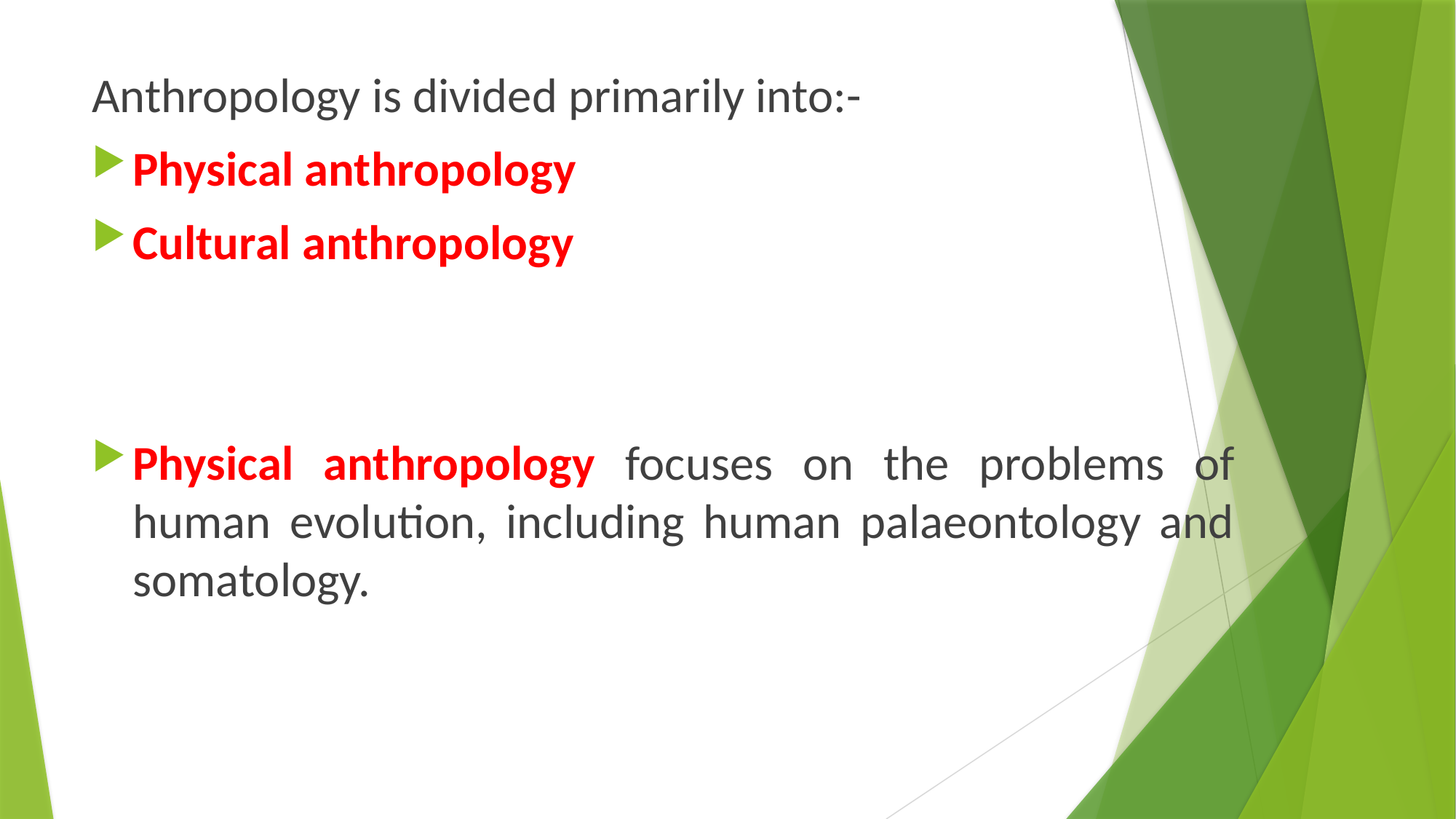

Anthropology is divided primarily into:-
Physical anthropology
Cultural anthropology

Physical anthropology focuses on the problems of human evolution, including human palaeontology and somatology.